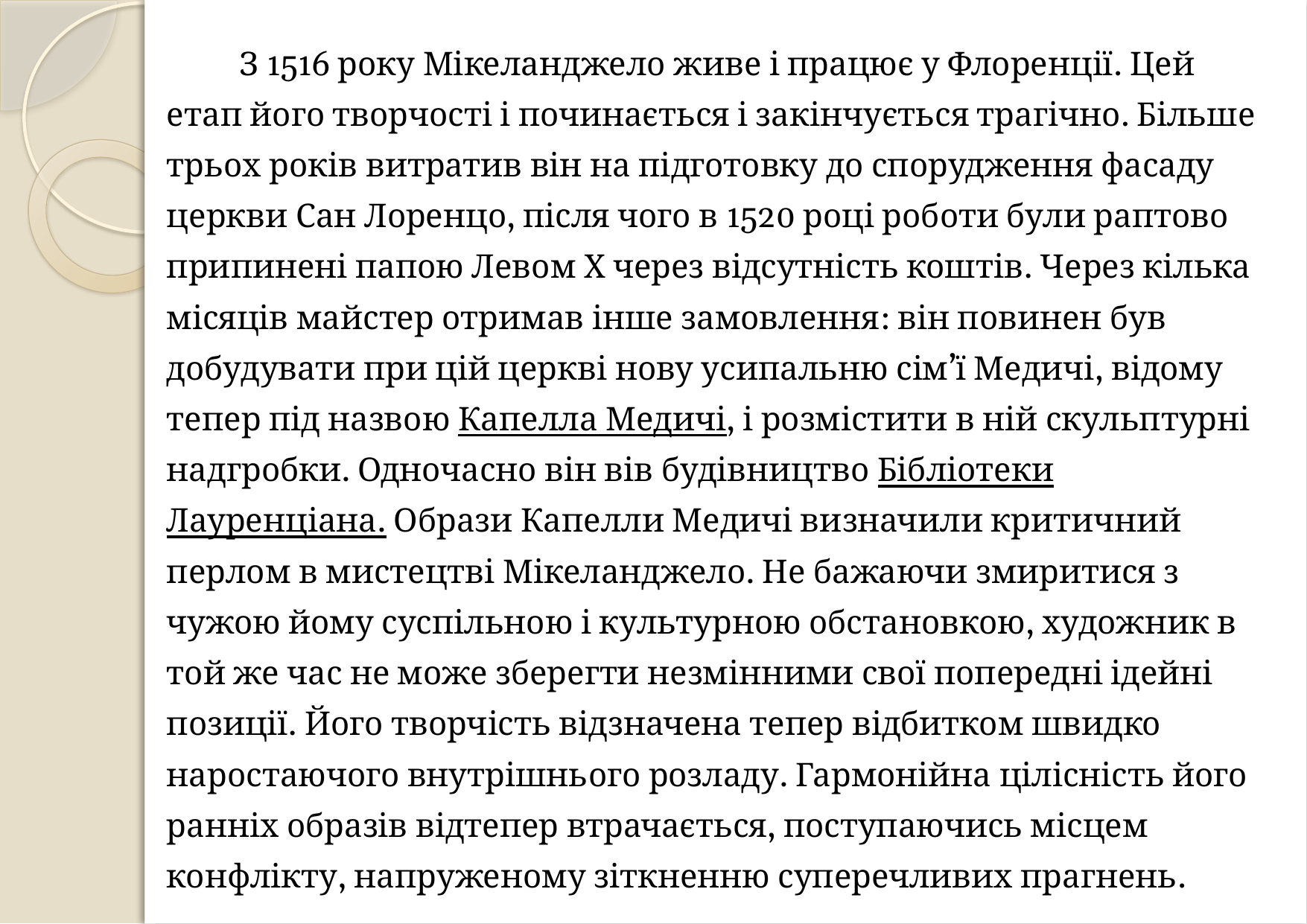

З 1516 року Мікеланджело живе і працює у Флоренції. Цей етап його творчості і починається і закінчується трагічно. Більше трьох років витратив він на підготовку до спорудження фасаду церкви Сан Лоренцо, після чого в 1520 році роботи були раптово припинені папою Левом Х через відсутність коштів. Через кілька місяців майстер отримав інше замовлення: він повинен був добудувати при цій церкві нову усипальню сім’ї Медичі, відому тепер під назвою Капелла Медичі, і розмістити в ній скульптурні надгробки. Одночасно він вів будівництво Бібліотеки Лауренціана. Образи Капелли Медичі визначили критичний перлом в мистецтві Мікеланджело. Не бажаючи змиритися з чужою йому суспільною і культурною обстановкою, художник в той же час не може зберегти незмінними свої попередні ідейні позиції. Його творчість відзначена тепер відбитком швидко наростаючого внутрішнього розладу. Гармонійна цілісність його ранніх образів відтепер втрачається, поступаючись місцем конфлікту, напруженому зіткненню суперечливих прагнень.